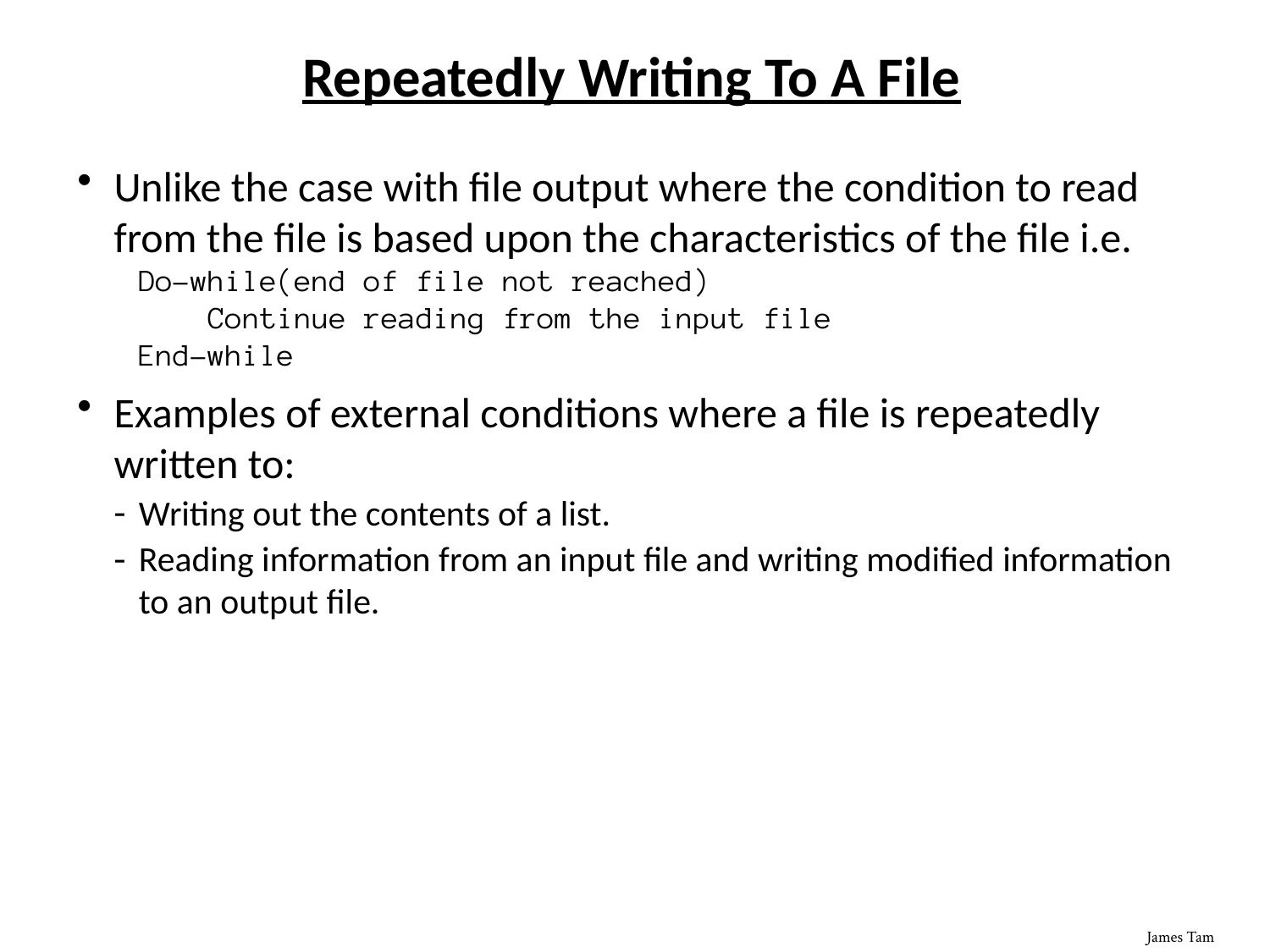

# Repeatedly Writing To A File
Unlike the case with file output where the condition to read from the file is based upon the characteristics of the file i.e.
Do-while(end of file not reached)
    Continue reading from the input file
End-while
Examples of external conditions where a file is repeatedly written to:
Writing out the contents of a list.
Reading information from an input file and writing modified information to an output file.